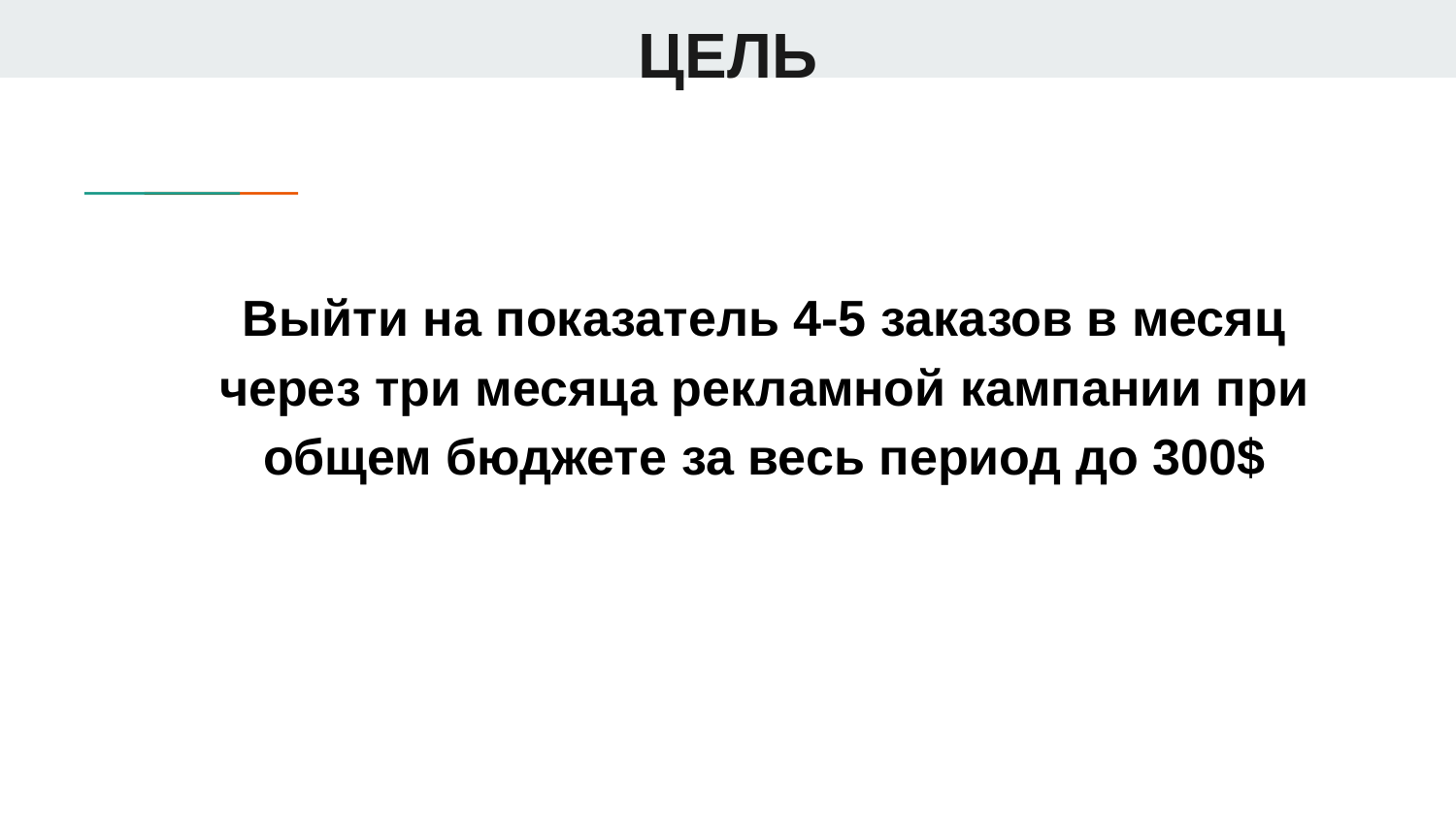

# ЦЕЛЬ
Выйти на показатель 4-5 заказов в месяц через три месяца рекламной кампании при общем бюджете за весь период до 300$